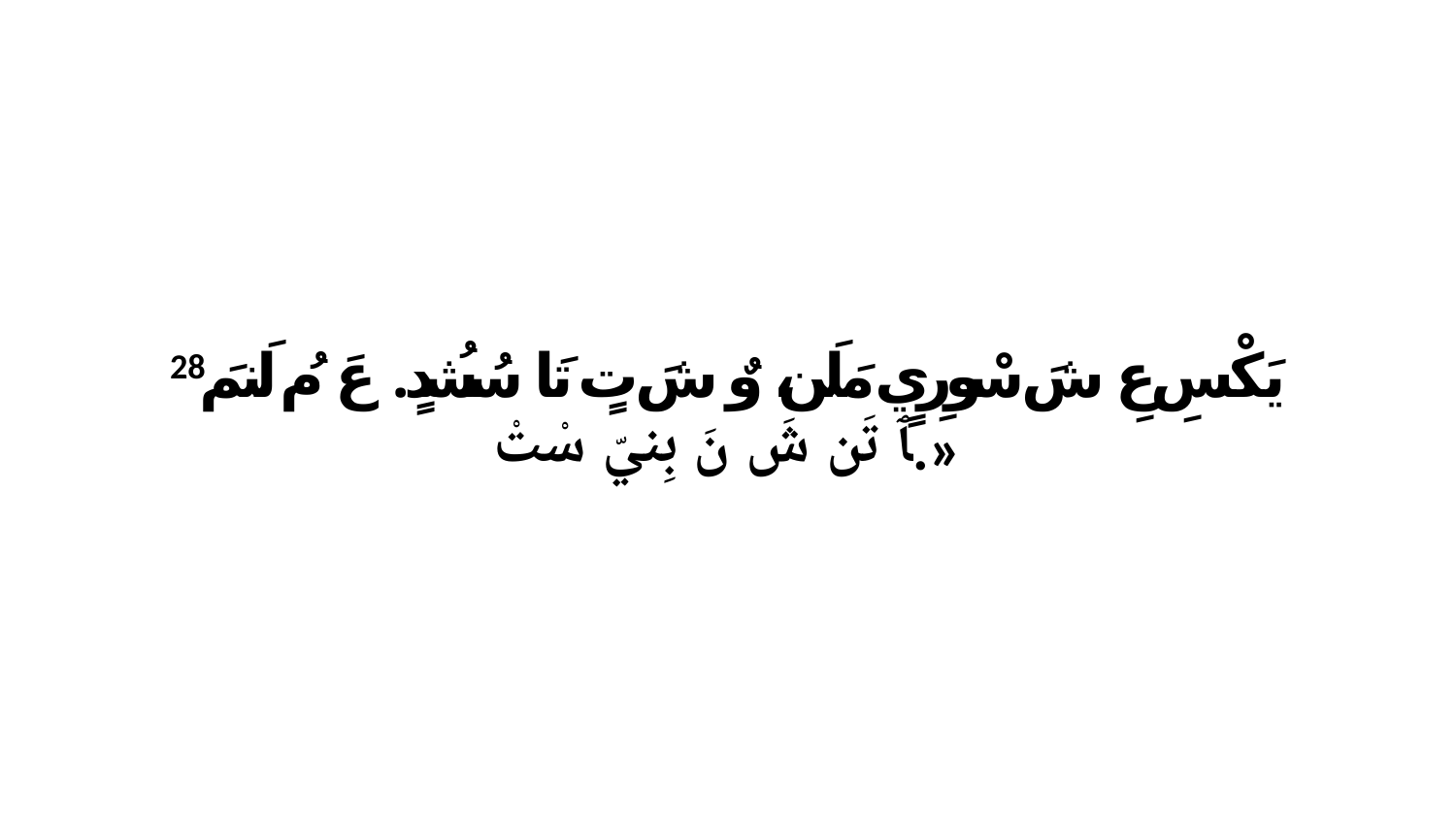

28 يَكْسِ عِ شَ سْورِيٍ مَلَن، وٌ شَ تٍ تَا سُشُدٍ. عَ مُ لَنمَ ﭑ تَن شَ نَ بِنيّ سْتْ.»